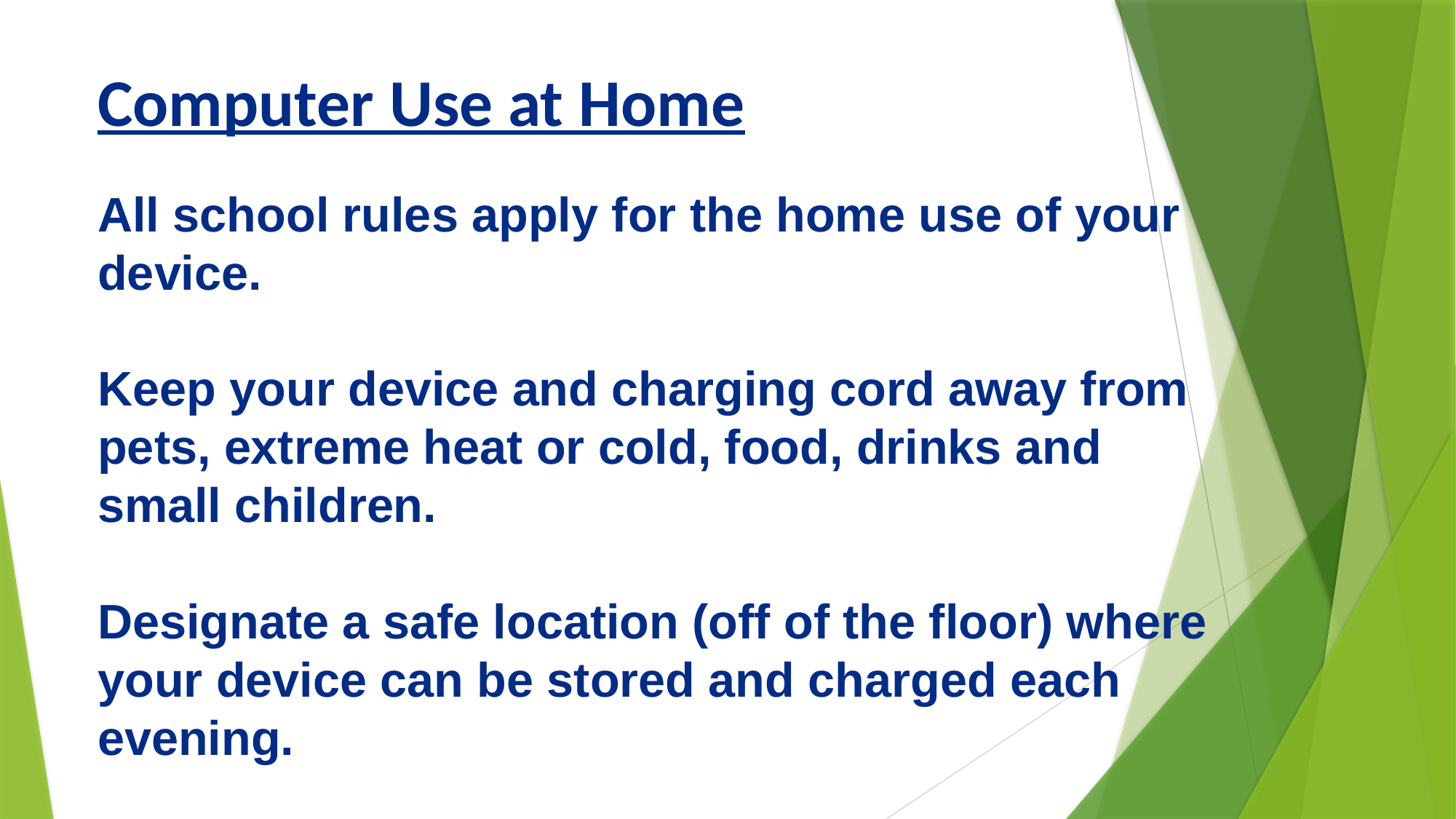

Computer Use at Home

All school rules apply for the home use of your device.

Keep your device and charging cord away from pets, extreme heat or cold, food, drinks and small children.

Designate a safe location (off of the floor) where your device can be stored and charged each evening.